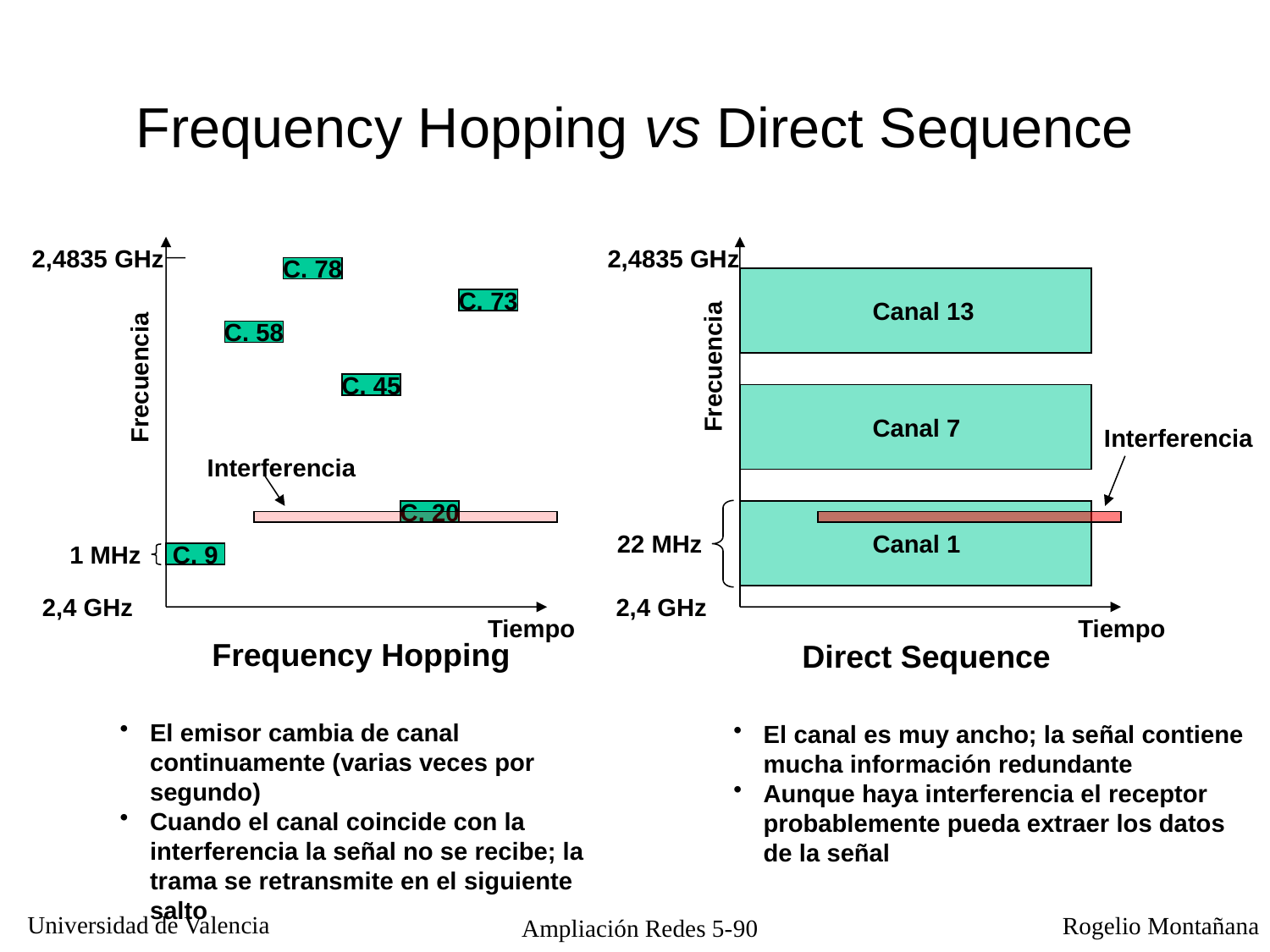

# Frequency Hopping vs Direct Sequence
2,4835 GHz

2,4835 GHz

C. 78

C. 73
Canal 13
C. 58
Frecuencia
Frecuencia
C. 45

Canal 7
Interferencia
Interferencia

C. 20

22 MHz
Canal 1
1 MHz
C. 9

2,4 GHz
2,4 GHz

Tiempo

Tiempo
Frequency Hopping
Direct Sequence
El emisor cambia de canal continuamente (varias veces por segundo)
Cuando el canal coincide con la interferencia la señal no se recibe; la trama se retransmite en el siguiente salto
El canal es muy ancho; la señal contiene mucha información redundante
Aunque haya interferencia el receptor probablemente pueda extraer los datos de la señal
Ampliación Redes 5-90